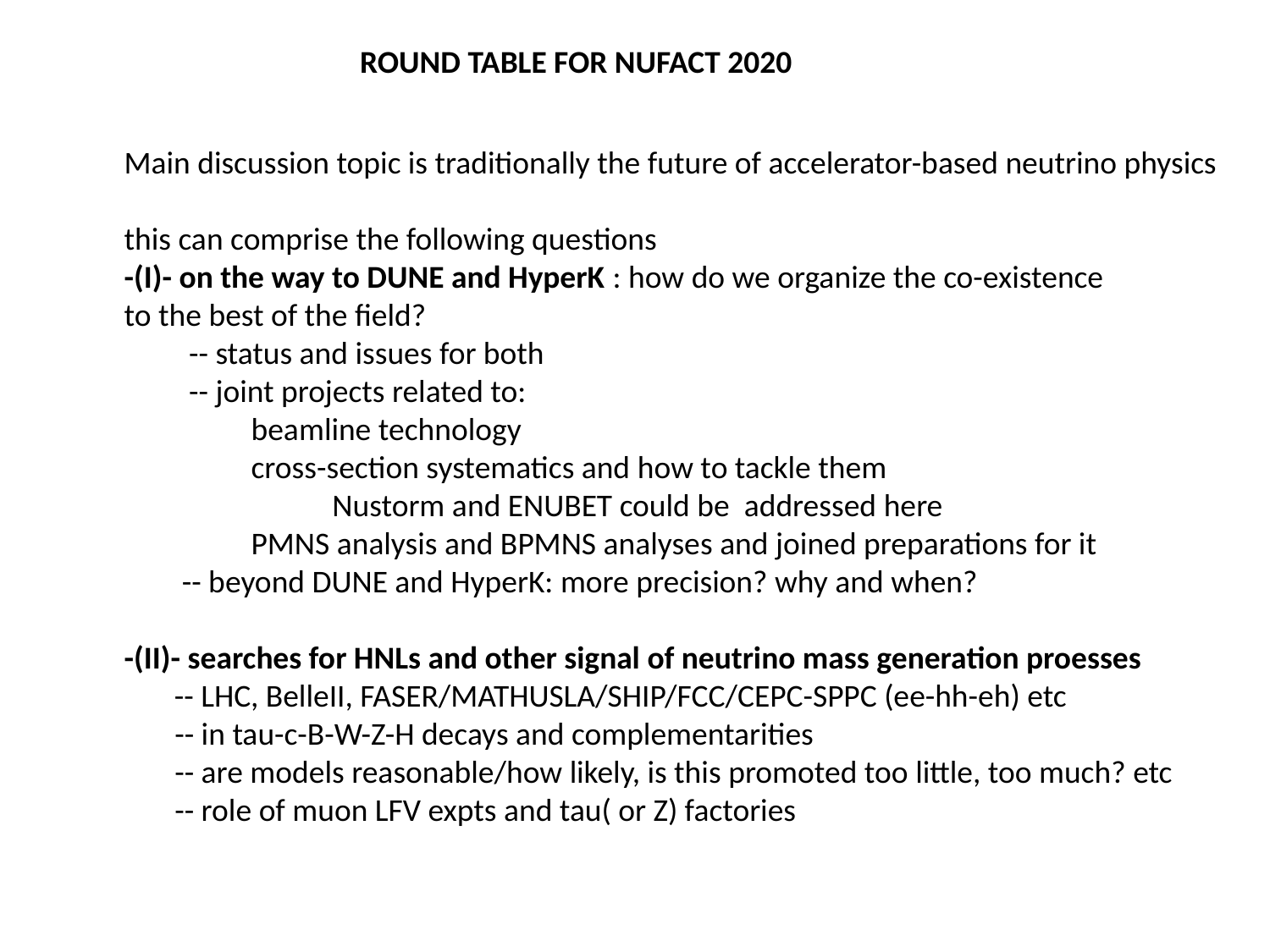

ROUND TABLE FOR NUFACT 2020
Main discussion topic is traditionally the future of accelerator-based neutrino physics

this can comprise the following questions
-(I)- on the way to DUNE and HyperK : how do we organize the co-existence
to the best of the field?
         -- status and issues for both
         -- joint projects related to:
	beamline technology
	cross-section systematics and how to tackle them
                             Nustorm and ENUBET could be  addressed here
	PMNS analysis and BPMNS analyses and joined preparations for it
        -- beyond DUNE and HyperK: more precision? why and when?

-(II)- searches for HNLs and other signal of neutrino mass generation proesses
       -- LHC, BelleII, FASER/MATHUSLA/SHIP/FCC/CEPC-SPPC (ee-hh-eh) etc
       -- in tau-c-B-W-Z-H decays and complementarities
       -- are models reasonable/how likely, is this promoted too little, too much? etc
       -- role of muon LFV expts and tau( or Z) factories